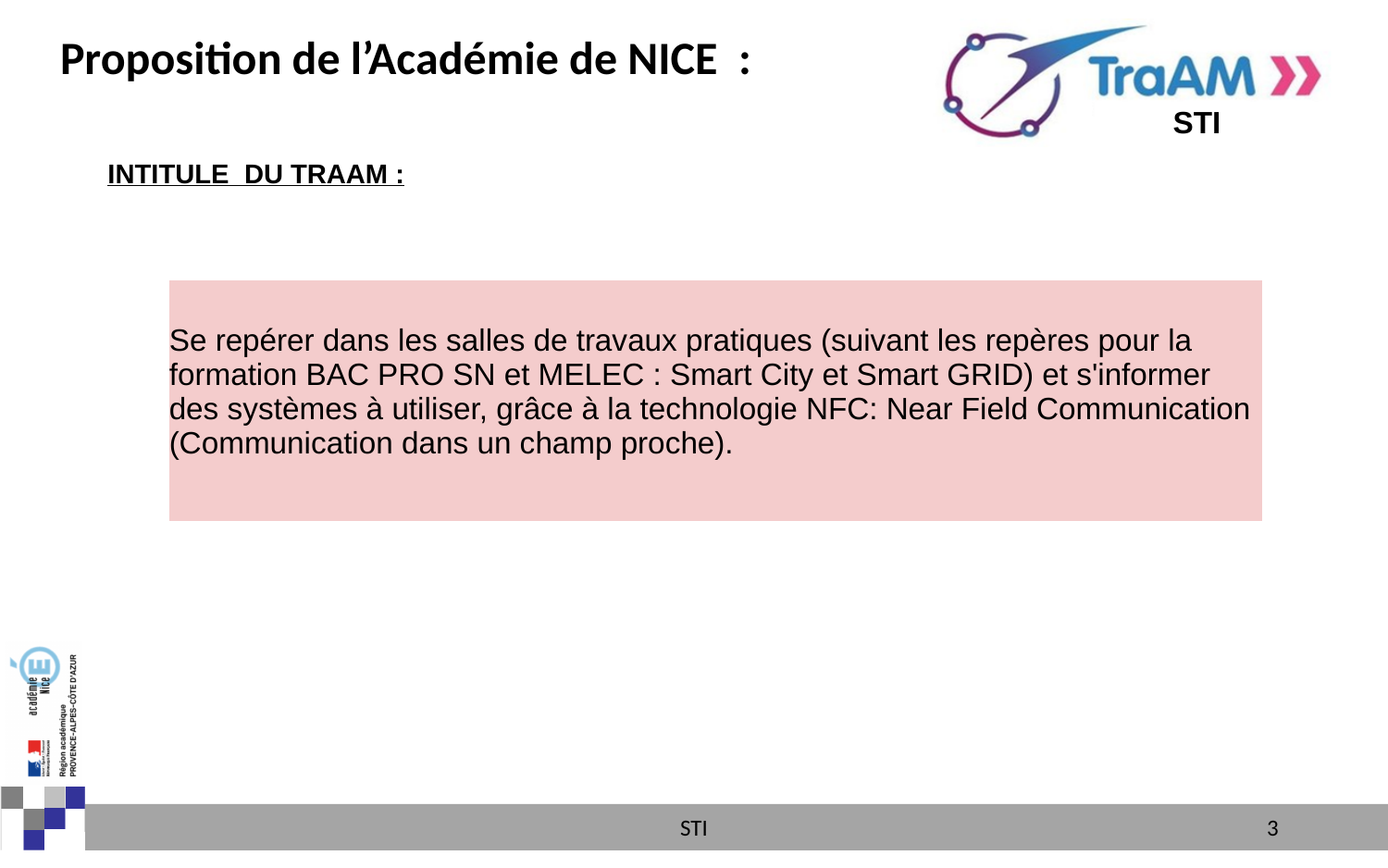

Proposition de l’Académie de NICE  :
INTITULE  DU TRAAM :
| Se repérer dans les salles de travaux pratiques (suivant les repères pour la formation BAC PRO SN et MELEC : Smart City et Smart GRID) et s'informer des systèmes à utiliser, grâce à la technologie NFC: Near Field Communication (Communication dans un champ proche). |
| --- |

STI
3